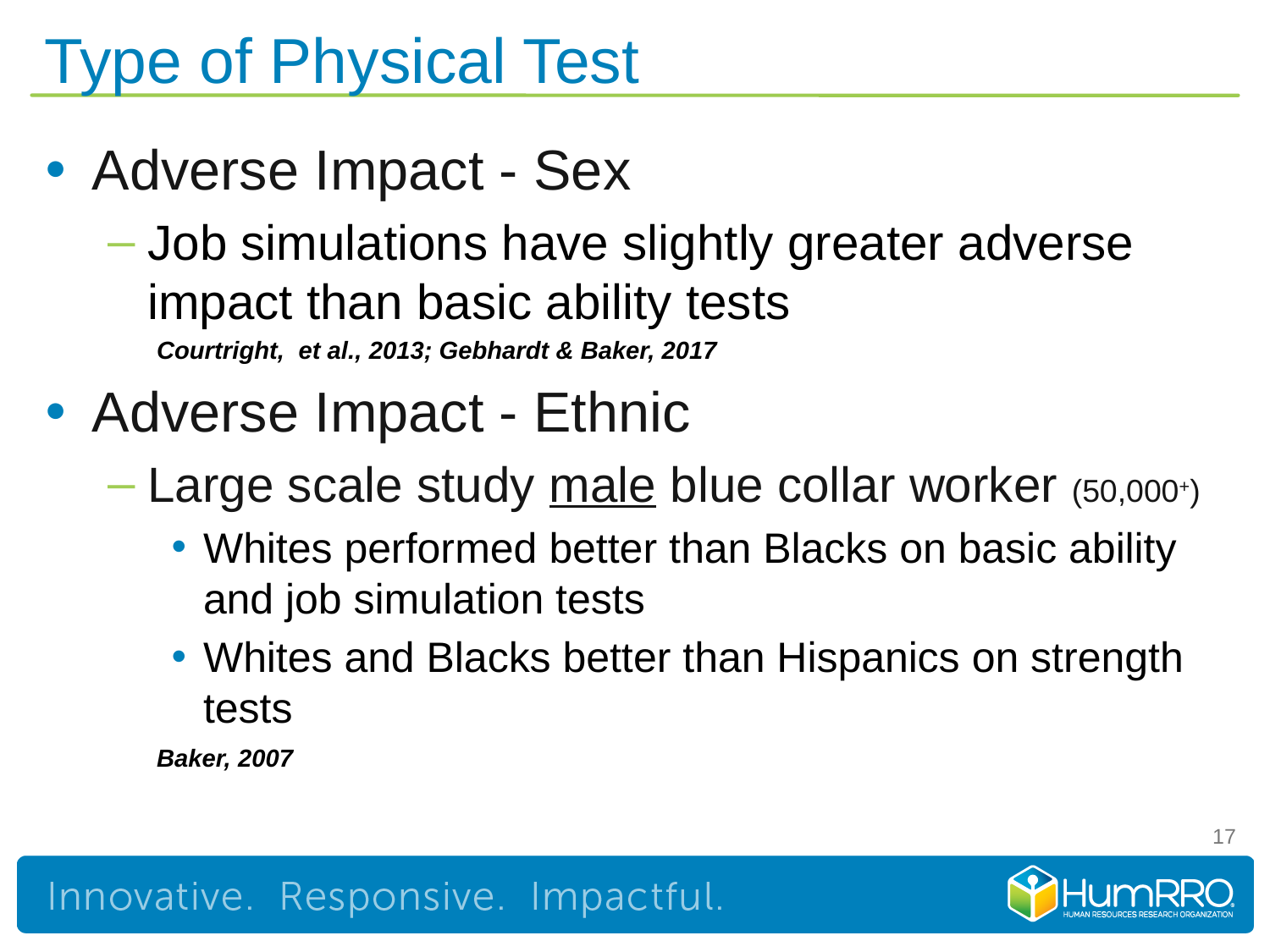

# Type of Physical Test
Adverse Impact - Sex
Job simulations have slightly greater adverse impact than basic ability tests
       Courtright,  et al., 2013; Gebhardt & Baker, 2017
Adverse Impact - Ethnic
Large scale study male blue collar worker (50,000+)
Whites performed better than Blacks on basic ability and job simulation tests
Whites and Blacks better than Hispanics on strength tests
       Baker, 2007
17